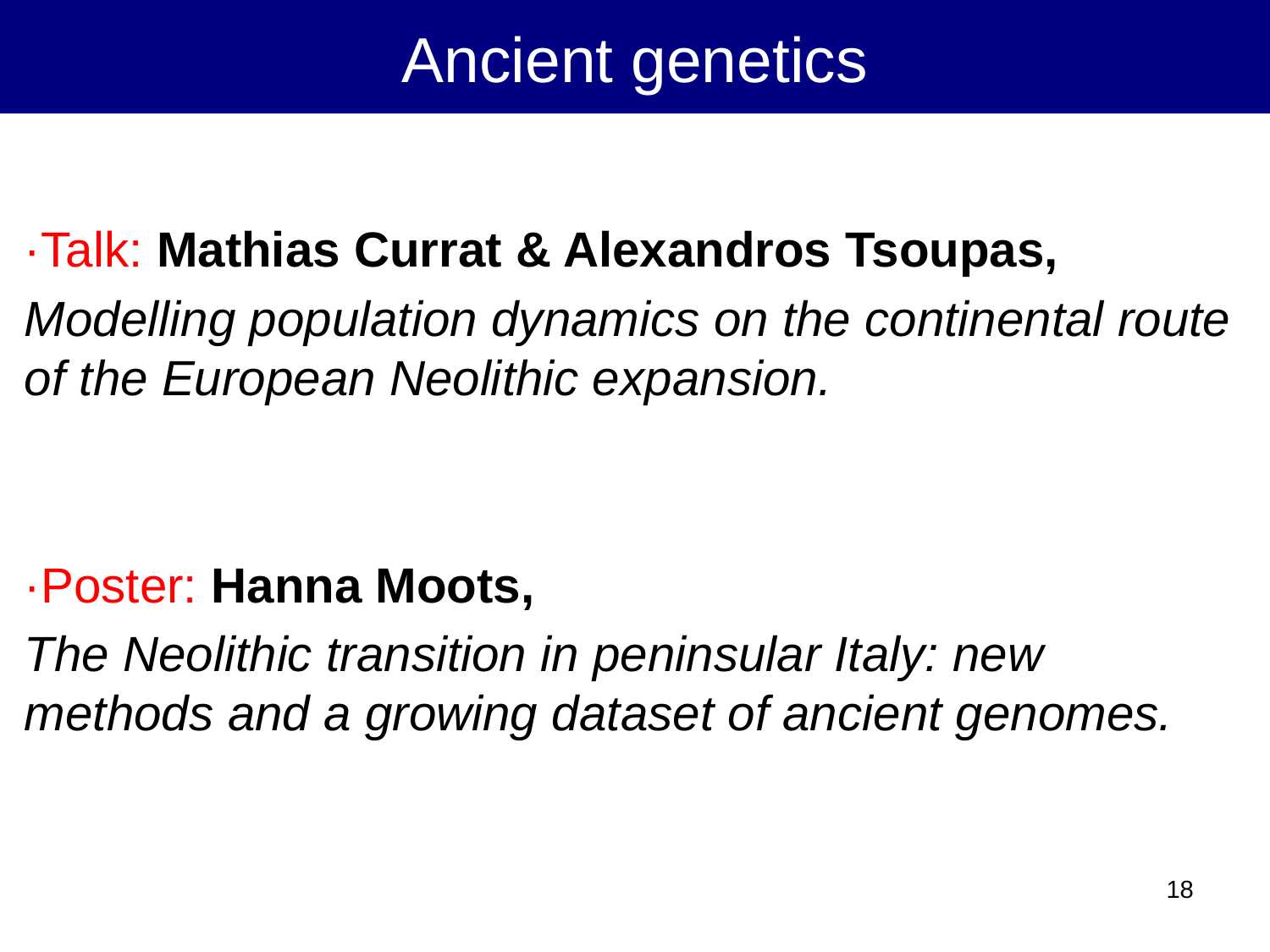

Ancient genetics

·Talk: Mathias Currat & Alexandros Tsoupas,
Modelling population dynamics on the continental route of the European Neolithic expansion.

·Poster: Hanna Moots,
The Neolithic transition in peninsular Italy: new methods and a growing dataset of ancient genomes.

18